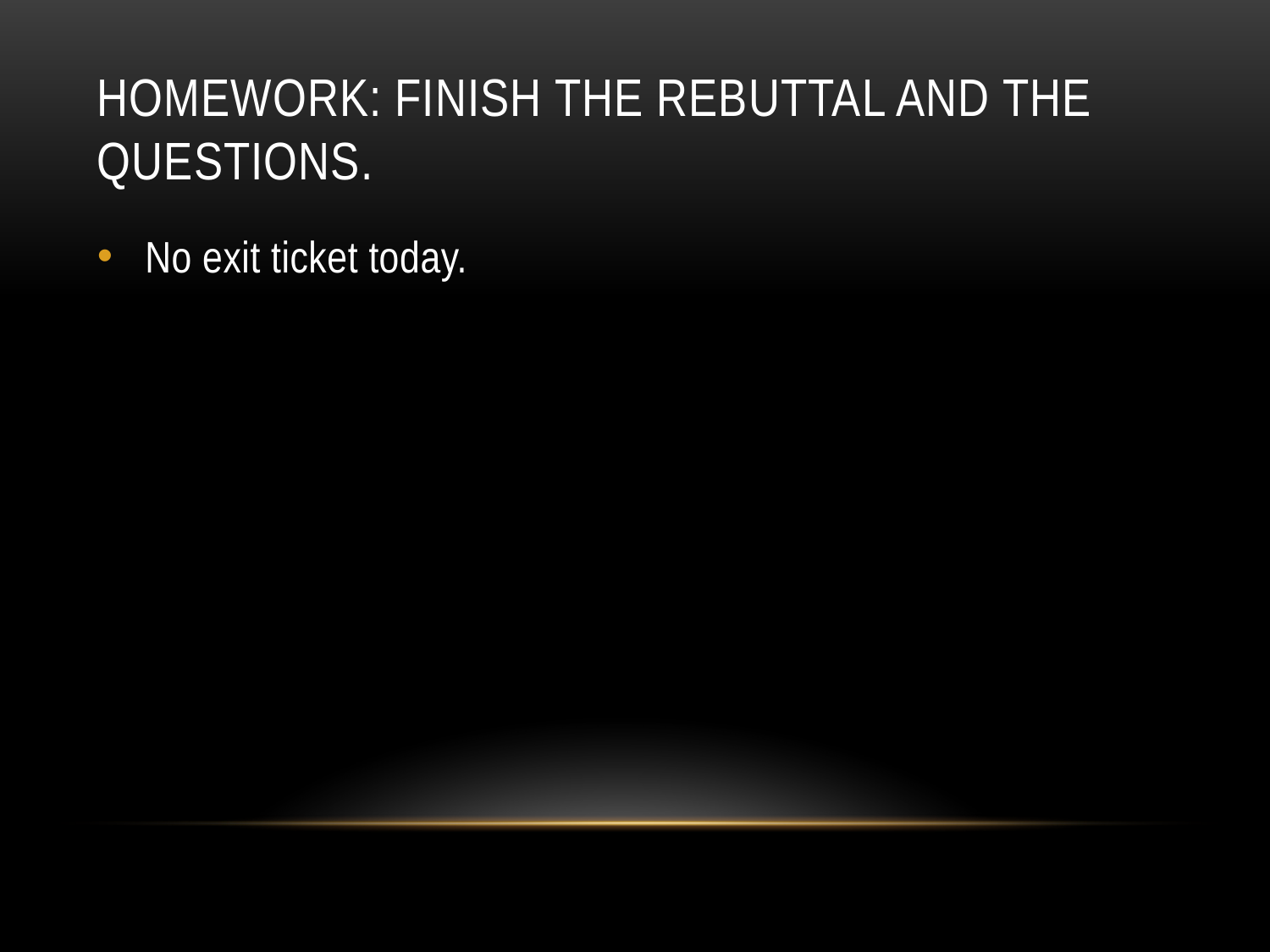

# Homework: Finish the rebuttal and the questions.
No exit ticket today.